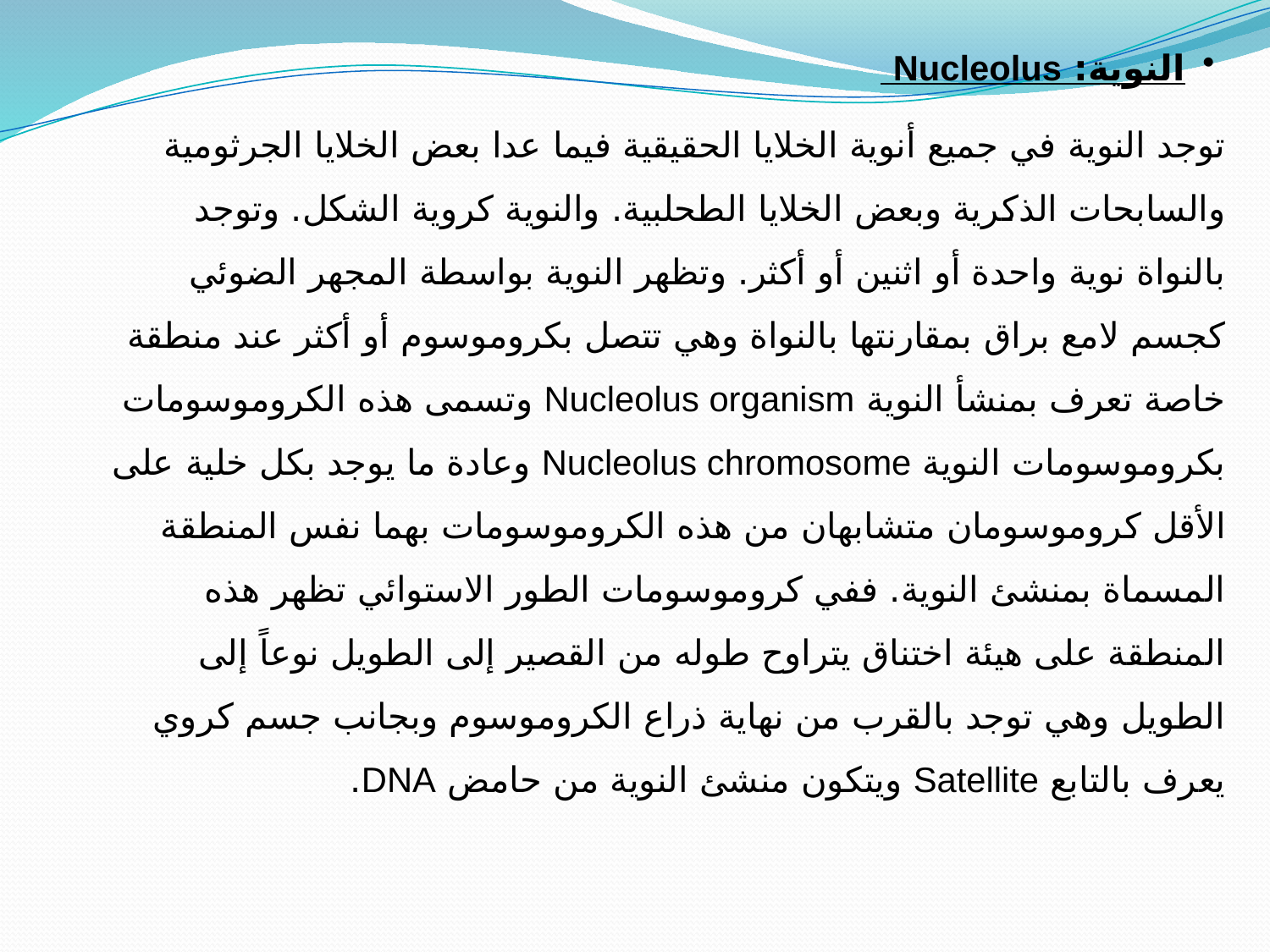

النوية: Nucleolus
توجد النوية في جميع أنوية الخلايا الحقيقية فيما عدا بعض الخلايا الجرثومية والسابحات الذكرية وبعض الخلايا الطحلبية. والنوية كروية الشكل. وتوجد بالنواة نوية واحدة أو اثنين أو أكثر. وتظهر النوية بواسطة المجهر الضوئي كجسم لامع براق بمقارنتها بالنواة وهي تتصل بكروموسوم أو أكثر عند منطقة خاصة تعرف بمنشأ النوية Nucleolus organism وتسمى هذه الكروموسومات بكروموسومات النوية Nucleolus chromosome وعادة ما يوجد بكل خلية على الأقل كروموسومان متشابهان من هذه الكروموسومات بهما نفس المنطقة المسماة بمنشئ النوية. ففي كروموسومات الطور الاستوائي تظهر هذه المنطقة على هيئة اختناق يتراوح طوله من القصير إلى الطويل نوعاً إلى الطويل وهي توجد بالقرب من نهاية ذراع الكروموسوم وبجانب جسم كروي يعرف بالتابع Satellite ويتكون منشئ النوية من حامض DNA.